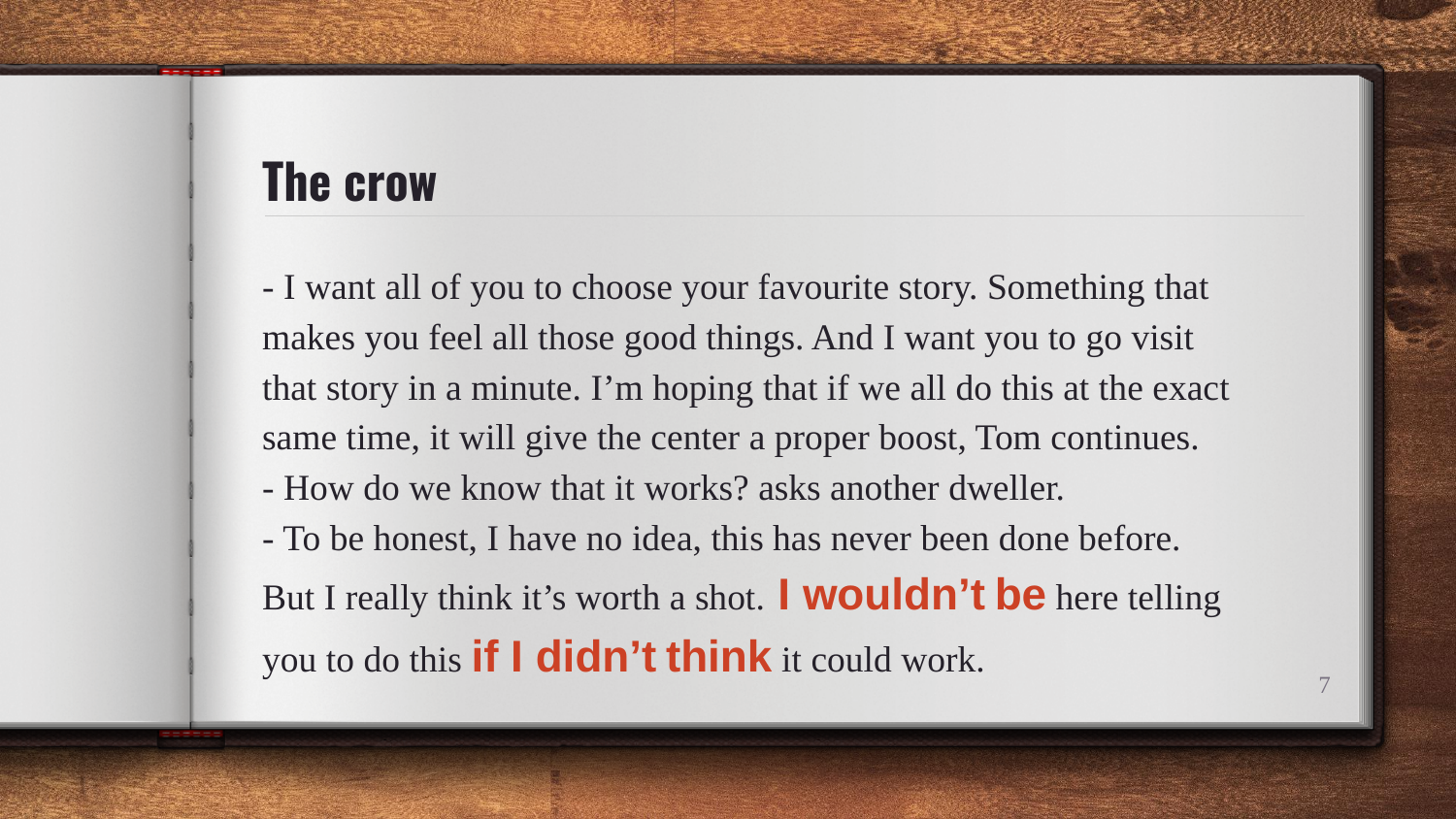

# The crow
- I want all of you to choose your favourite story. Something that makes you feel all those good things. And I want you to go visit that story in a minute. I’m hoping that if we all do this at the exact same time, it will give the center a proper boost, Tom continues.
- How do we know that it works? asks another dweller.
- To be honest, I have no idea, this has never been done before. But I really think it’s worth a shot. I wouldn’t be here telling you to do this if I didn’t think it could work.

7